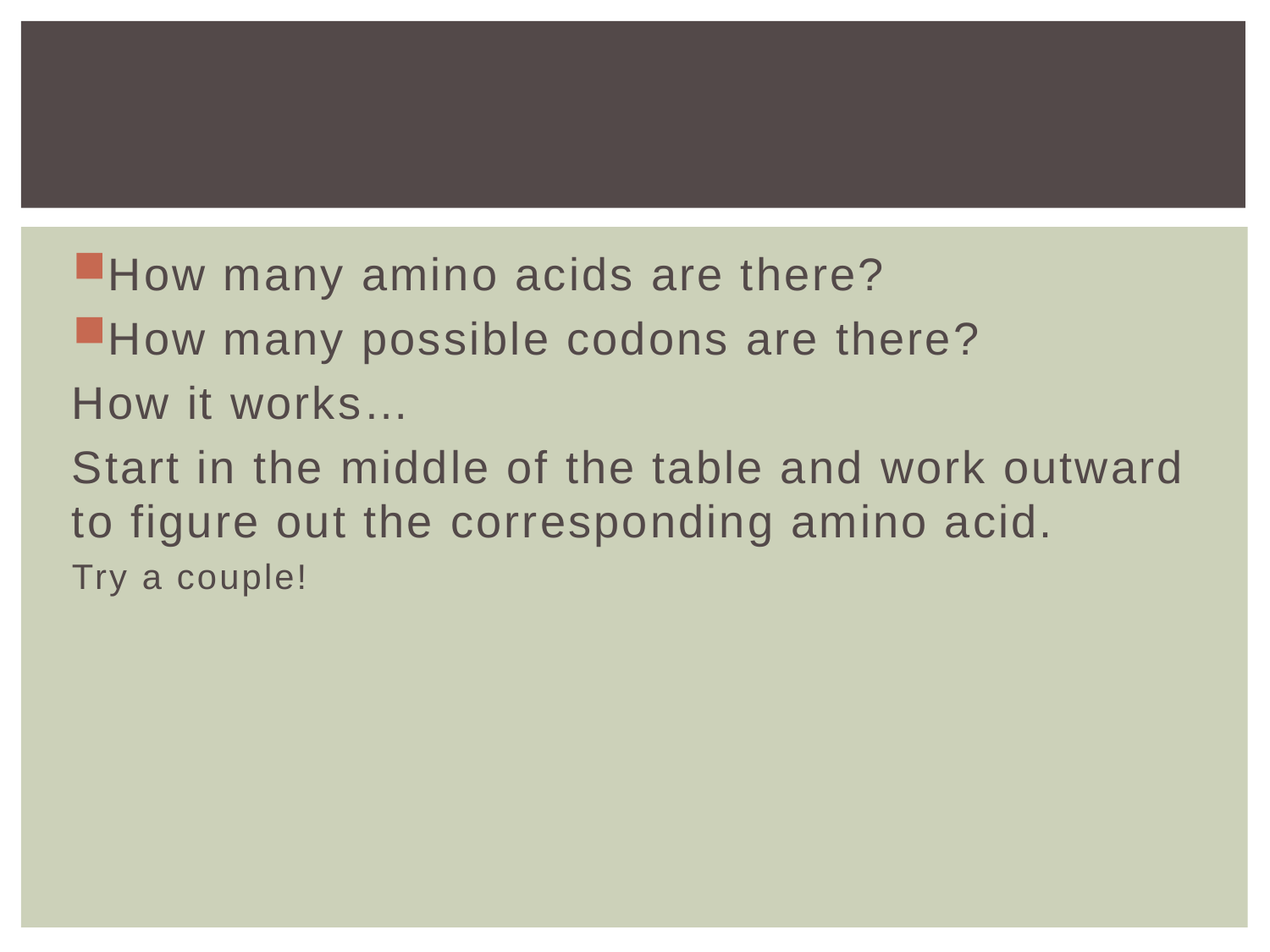

#
How many amino acids are there?
How many possible codons are there?
How it works…
Start in the middle of the table and work outward to figure out the corresponding amino acid.
Try a couple!